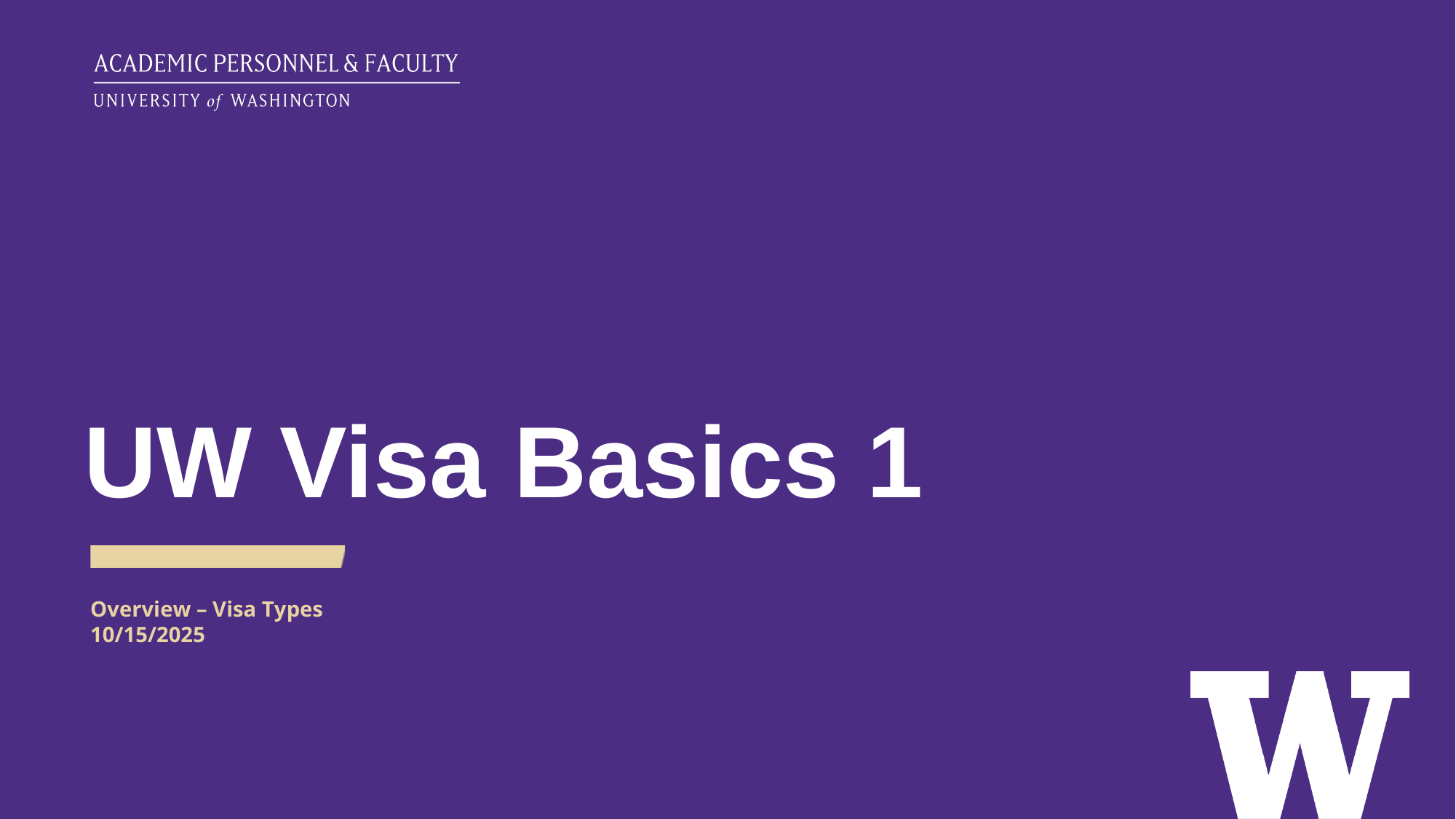

# UW Visa Basics 1
Overview – Visa Types
10/15/2025